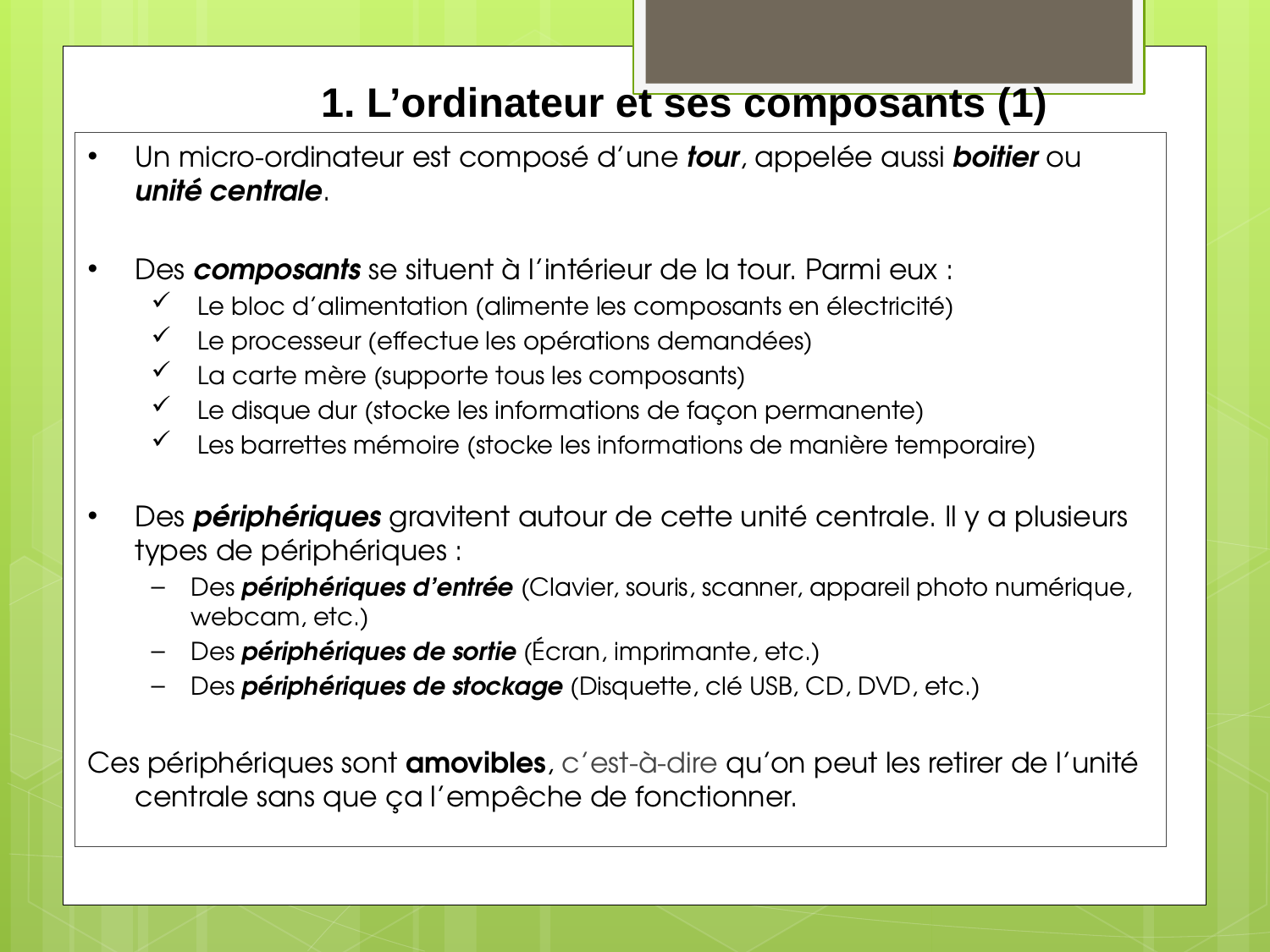

1. L’ordinateur et ses composants (1)
Un micro-ordinateur est composé d’une tour, appelée aussi boitier ou unité centrale.

Des composants se situent à l’intérieur de la tour. Parmi eux :
 Le bloc d’alimentation (alimente les composants en électricité)
 Le processeur (effectue les opérations demandées)
 La carte mère (supporte tous les composants)
 Le disque dur (stocke les informations de façon permanente)
 Les barrettes mémoire (stocke les informations de manière temporaire)

Des périphériques gravitent autour de cette unité centrale. Il y a plusieurs types de périphériques :
Des périphériques d’entrée (Clavier, souris, scanner, appareil photo numérique, webcam, etc.)
Des périphériques de sortie (Écran, imprimante, etc.)
Des périphériques de stockage (Disquette, clé USB, CD, DVD, etc.)

Ces périphériques sont amovibles, c’est-à-dire qu’on peut les retirer de l’unité centrale sans que ça l’empêche de fonctionner.